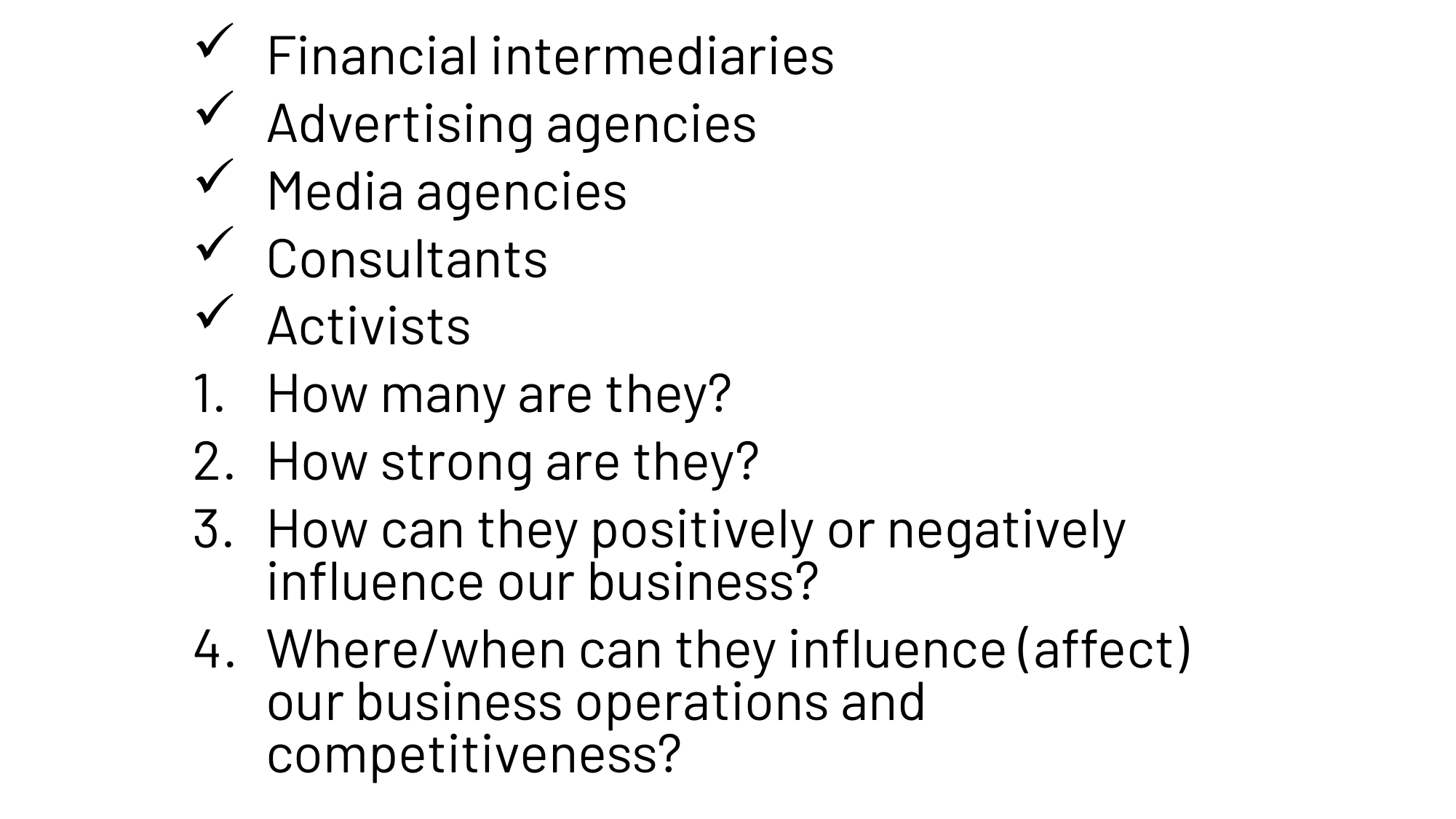

Financial intermediaries
Advertising agencies
Media agencies
Consultants
Activists
How many are they?
How strong are they?
How can they positively or negatively influence our business?
Where/when can they influence (affect) our business operations and competitiveness?